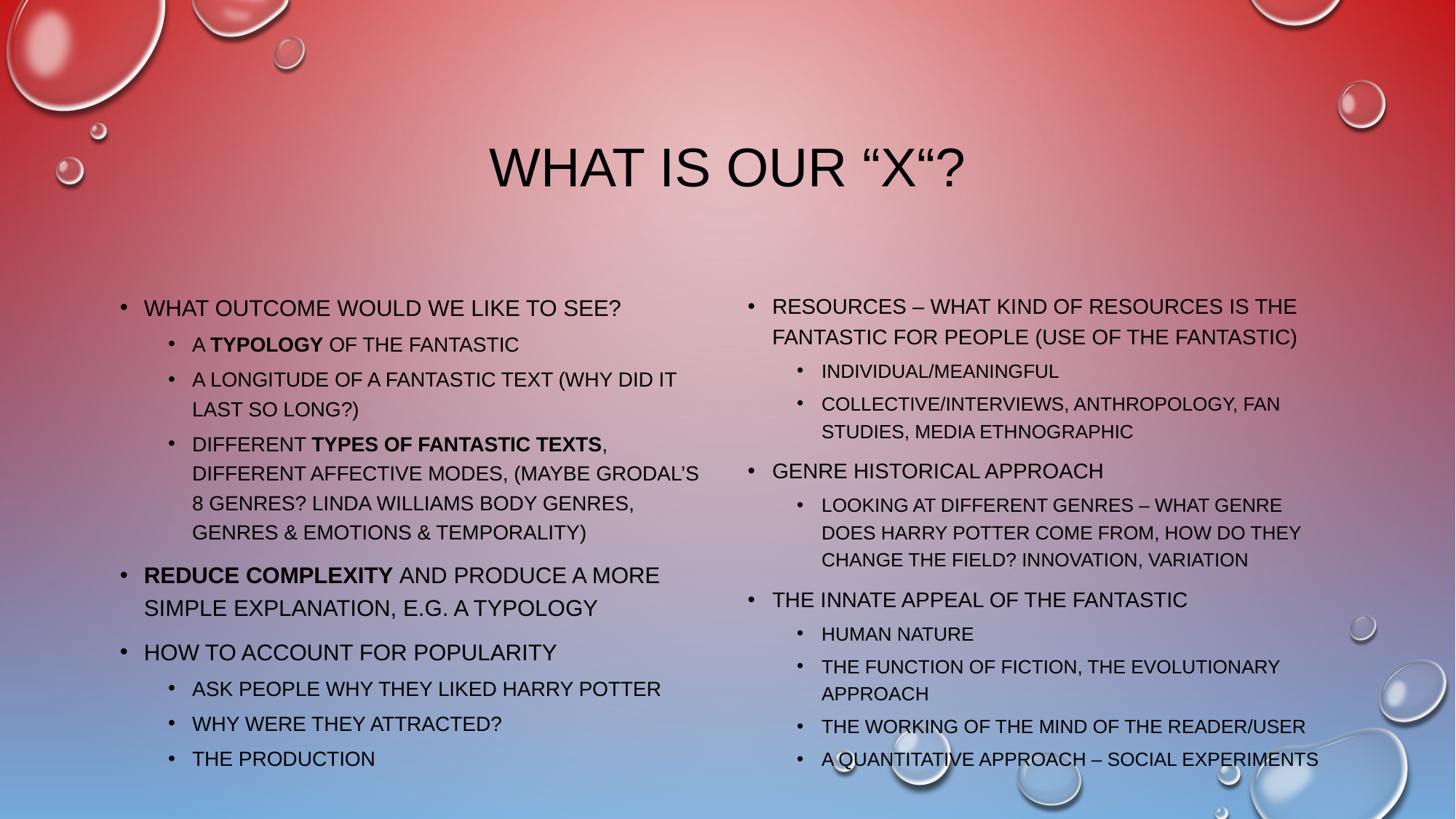

# What is our “x“?
what outcome would we like to see?
A typology of the fantastic
A longitude of a fantastic text (why did it last so long?)
Different types of fantastic texts, different affective modes, (maybe Grodal’s 8 genres? Linda Williams body genres, genres & emotions & temporality)
Reduce complexity and produce a more simple explanation, e.g. a typology
How to account for popularity
Ask people why they liked harry potter
Why were they attracted?
The production
Resources – what kind of resources is the fantastic for people (use of the fantastic)
Individual/meaningful
Collective/interviews, anthropology, fan studies, media ethnographic
Genre Historical approach
Looking at different genres – what genre does harry potter come from, how do they change the field? Innovation, variation
The innate appeal of the fantastic
Human nature
The function of fiction, the evolutionary approach
The working of the mind of the reader/user
A quantitative approach – social experiments